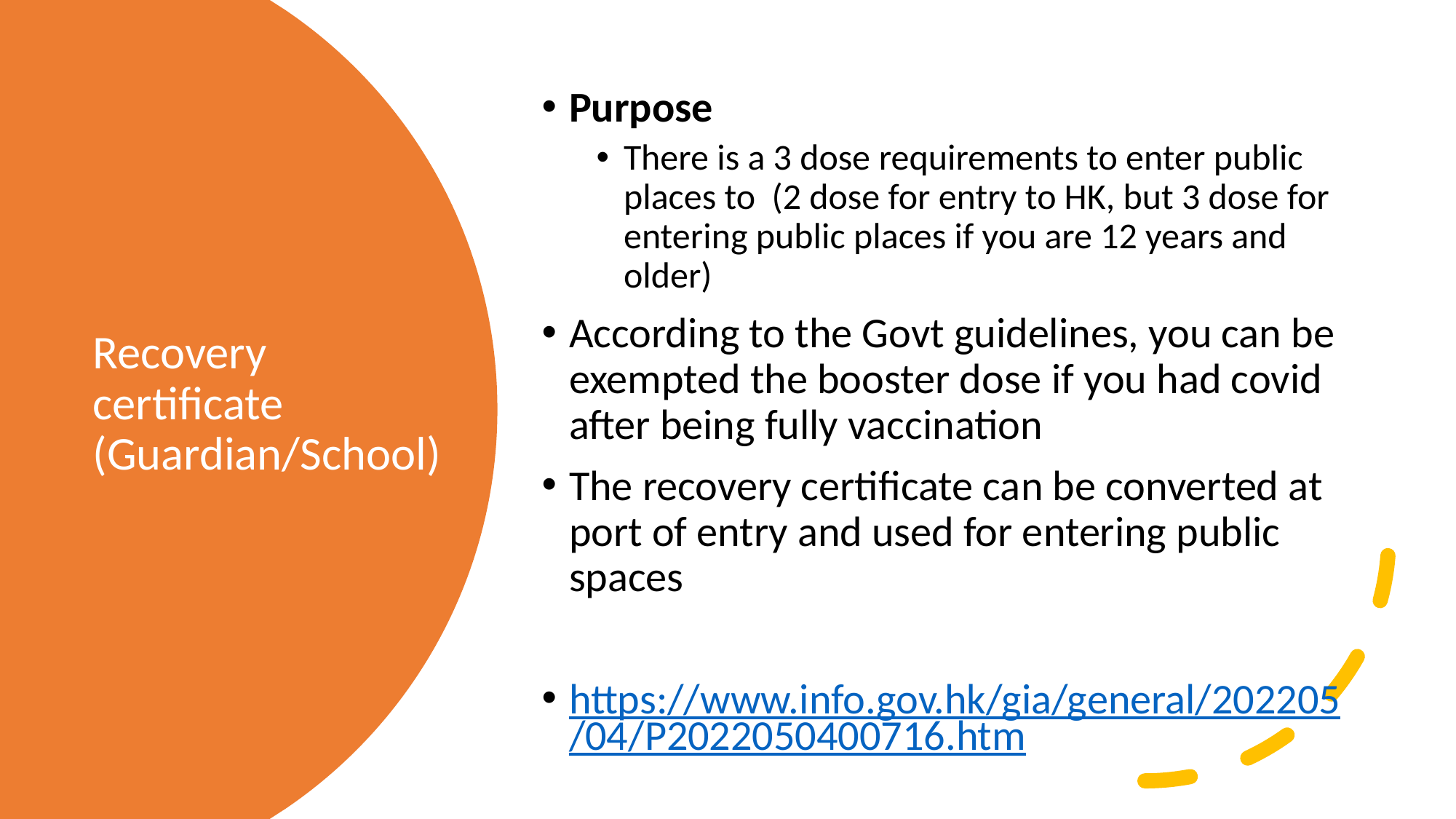

Purpose
There is a 3 dose requirements to enter public places to  (2 dose for entry to HK, but 3 dose for entering public places if you are 12 years and older)
According to the Govt guidelines, you can be exempted the booster dose if you had covid after being fully vaccination
The recovery certificate can be converted at port of entry and used for entering public spaces

https://www.info.gov.hk/gia/general/202205/04/P2022050400716.htm
# Recovery certificate (Guardian/School)